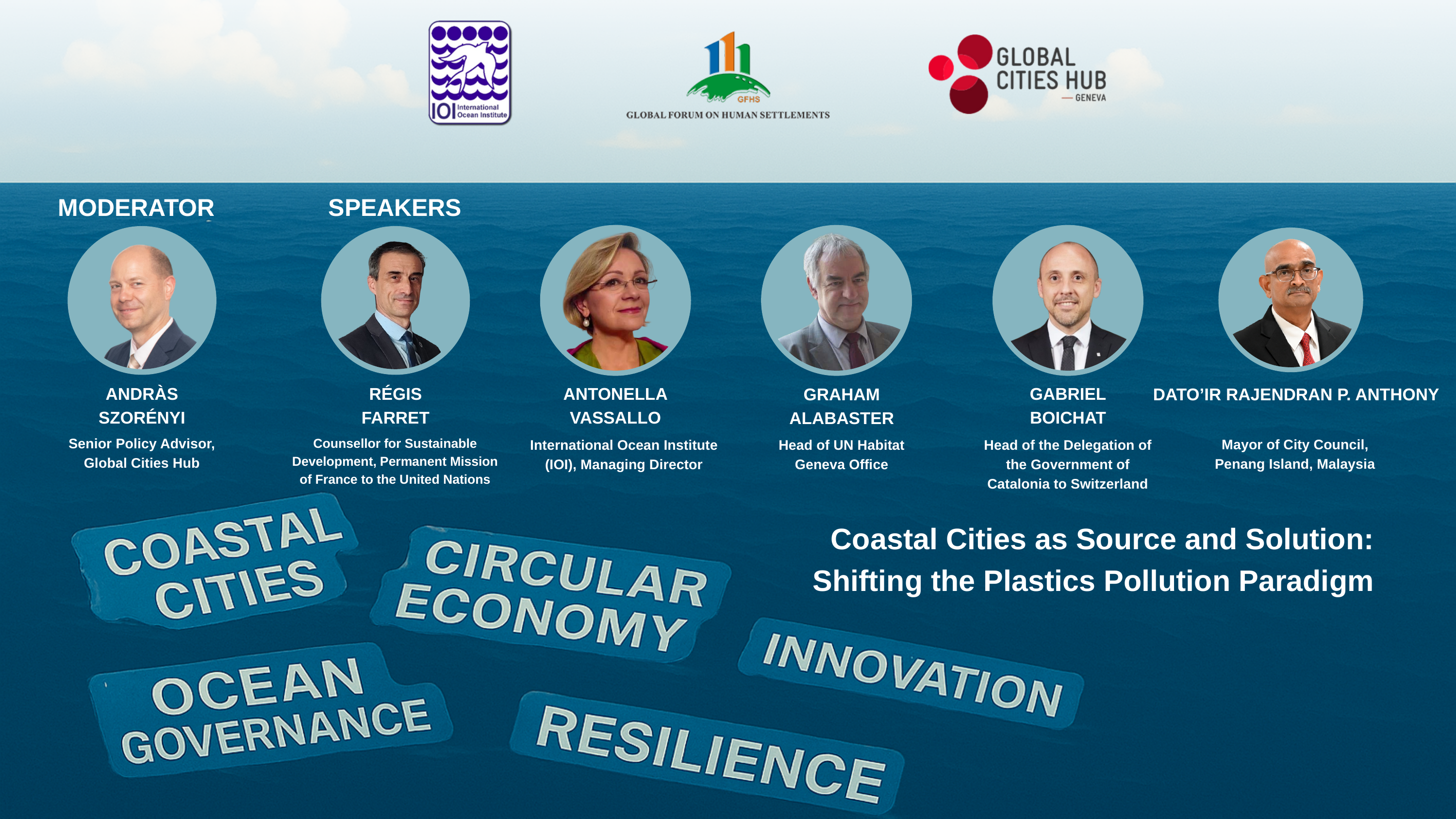

MODERATOR
SPEAKERS

ANTONELLA
VASSALLO
RÉGIS
FARRET
ANDRÀS
SZORÉNYI
GABRIEL
BOICHAT
GRAHAM
ALABASTER
DATO’IR RAJENDRAN P. ANTHONY
Senior Policy Advisor,
Global Cities Hub
Counsellor for Sustainable Development, Permanent Mission
of France to the United Nations
Mayor of City Council,
Penang Island, Malaysia
Head of UN Habitat
Geneva Office
International Ocean Institute (IOI), Managing Director
Head of the Delegation of the Government of Catalonia to Switzerland
Coastal Cities as Source and Solution:
Shifting the Plastics Pollution Paradigm